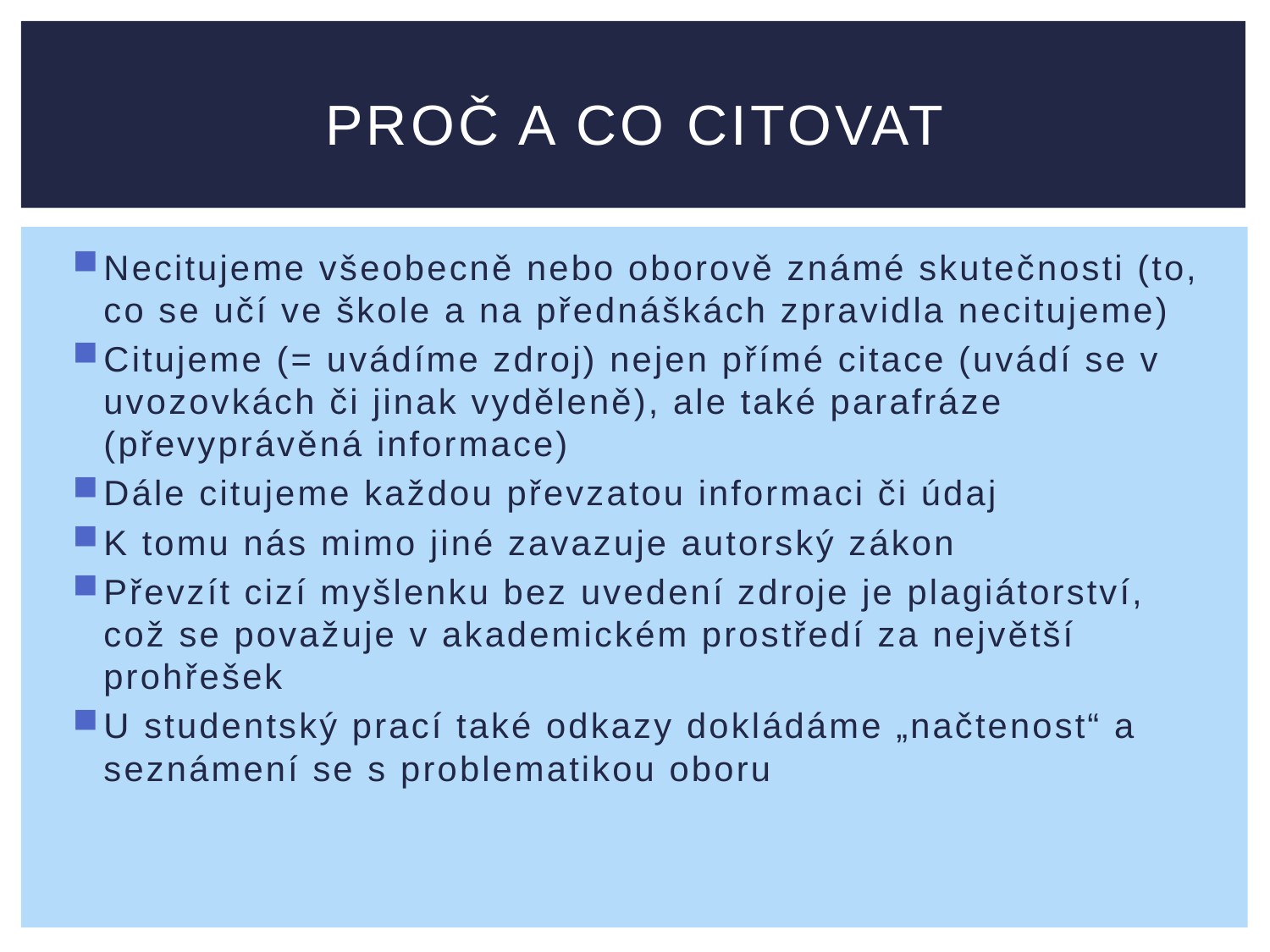

# Proč a co citovat
Necitujeme všeobecně nebo oborově známé skutečnosti (to, co se učí ve škole a na přednáškách zpravidla necitujeme)
Citujeme (= uvádíme zdroj) nejen přímé citace (uvádí se v uvozovkách či jinak vyděleně), ale také parafráze (převyprávěná informace)
Dále citujeme každou převzatou informaci či údaj
K tomu nás mimo jiné zavazuje autorský zákon
Převzít cizí myšlenku bez uvedení zdroje je plagiátorství, což se považuje v akademickém prostředí za největší prohřešek
U studentský prací také odkazy dokládáme „načtenost“ a seznámení se s problematikou oboru